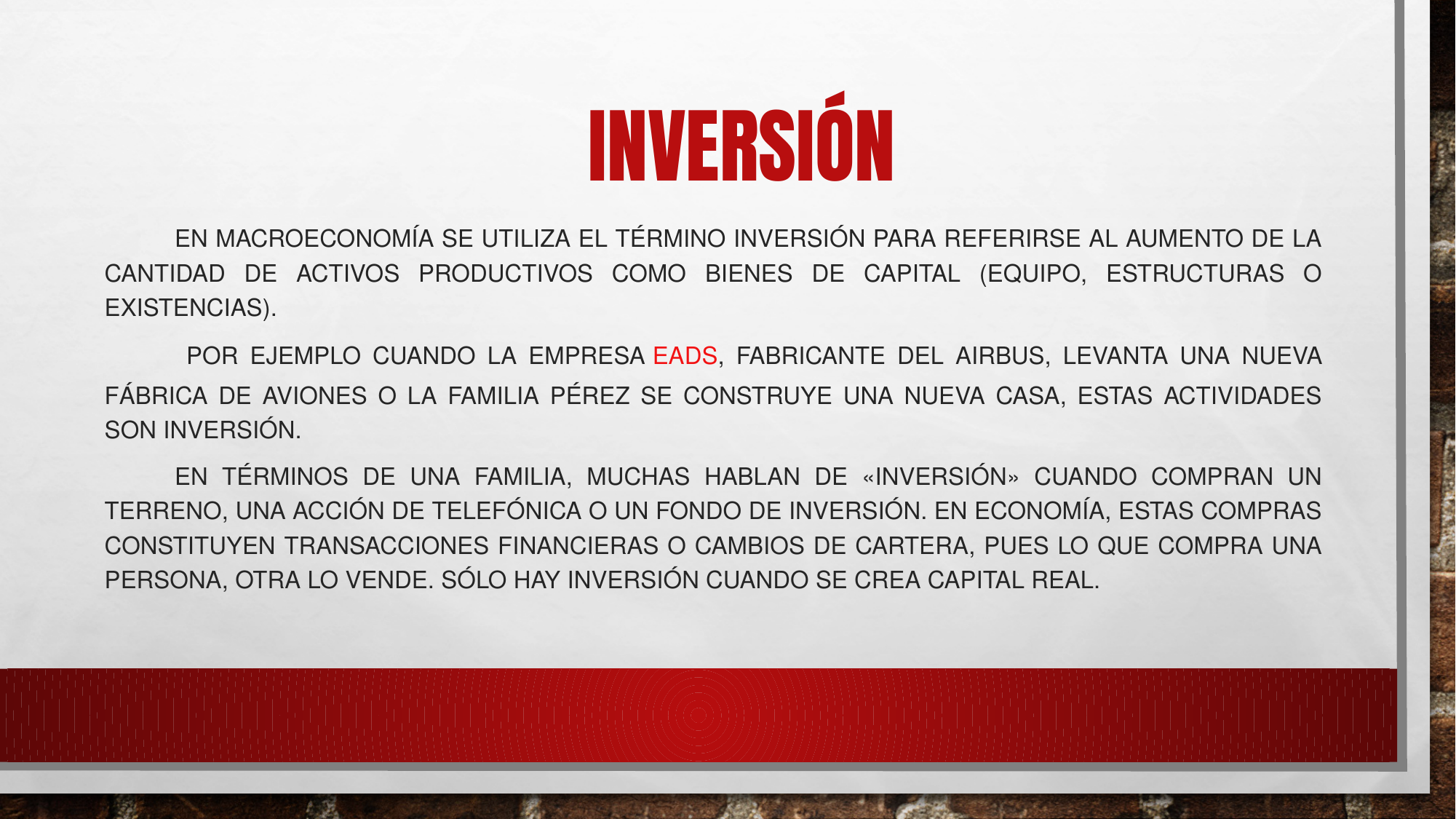

# Inversión
En macroeconomía se utiliza el término inversión para referirse al aumento de la cantidad de activos productivos como bienes de capital (equipo, estructuras o existencias).
 Por ejemplo cuando la empresa EADS, fabricante del Airbus, levanta una nueva fábrica de aviones o la familia Pérez se construye una nueva casa, estas actividades son inversión.
En términos de una familia, muchas hablan de «inversión» cuando compran un terreno, una acción de Telefónica o un fondo de inversión. En economía, estas compras constituyen transacciones financieras o cambios de cartera, pues lo que compra una persona, otra lo vende. Sólo hay inversión cuando se crea capital real.